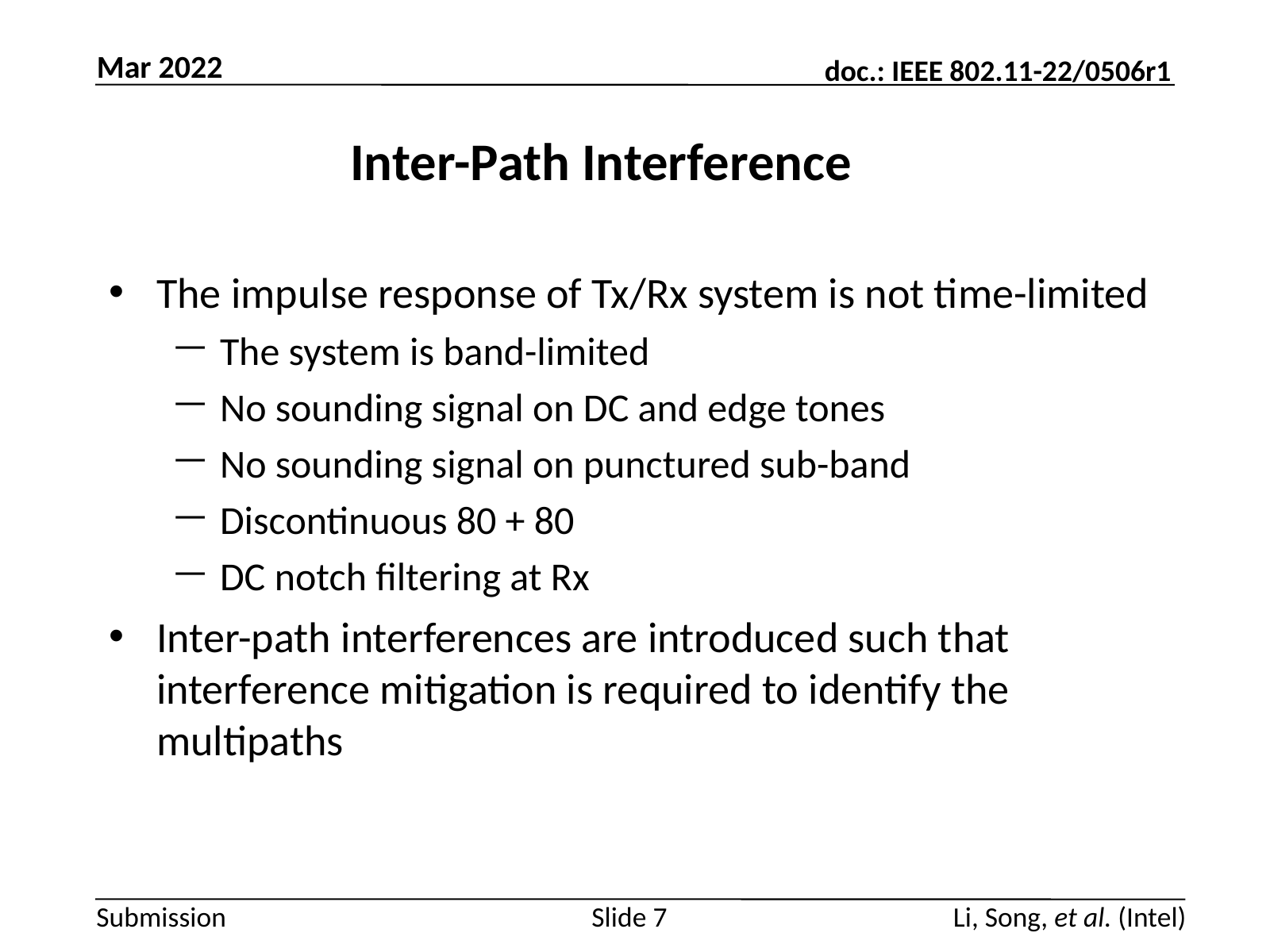

Mar 2022
# Inter-Path Interference
The impulse response of Tx/Rx system is not time-limited
The system is band-limited
No sounding signal on DC and edge tones
No sounding signal on punctured sub-band
Discontinuous 80 + 80
DC notch filtering at Rx
Inter-path interferences are introduced such that interference mitigation is required to identify the multipaths

Slide 7
Li, Song, et al. (Intel)